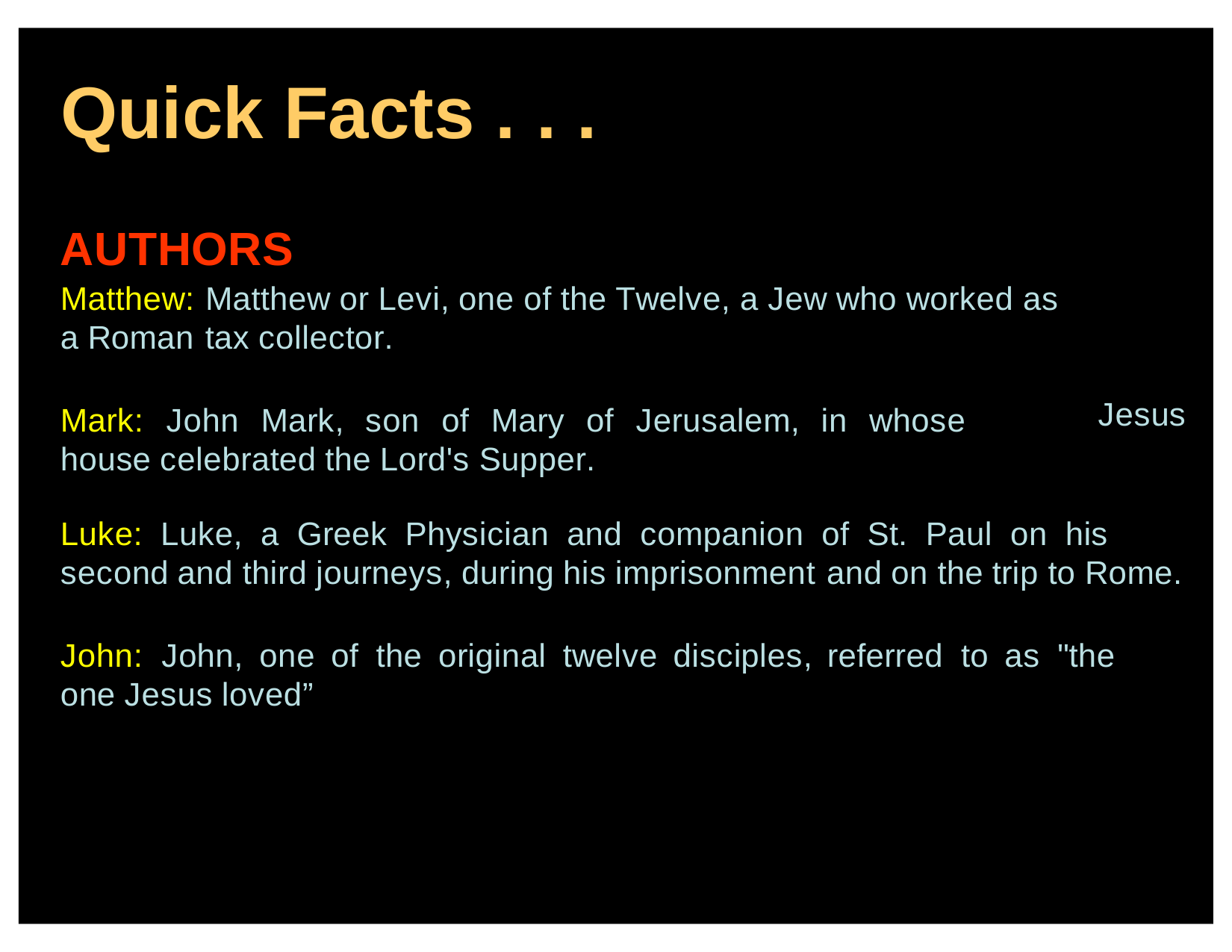

# Quick Facts . . .
AUTHORS
Matthew: Matthew or Levi, one of the Twelve, a Jew who worked as a Roman tax collector.

Mark:	John	Mark,	son	of	Mary	of	Jerusalem,	in	whose	house celebrated the Lord's Supper.
Jesus
Luke:  Luke,  a  Greek  Physician  and  companion  of  St.  Paul  on  his  second and third journeys, during his imprisonment and on the trip to Rome.

John:	John,	one	of	the	original	twelve	disciples,	referred	to	as	"the	one Jesus loved”